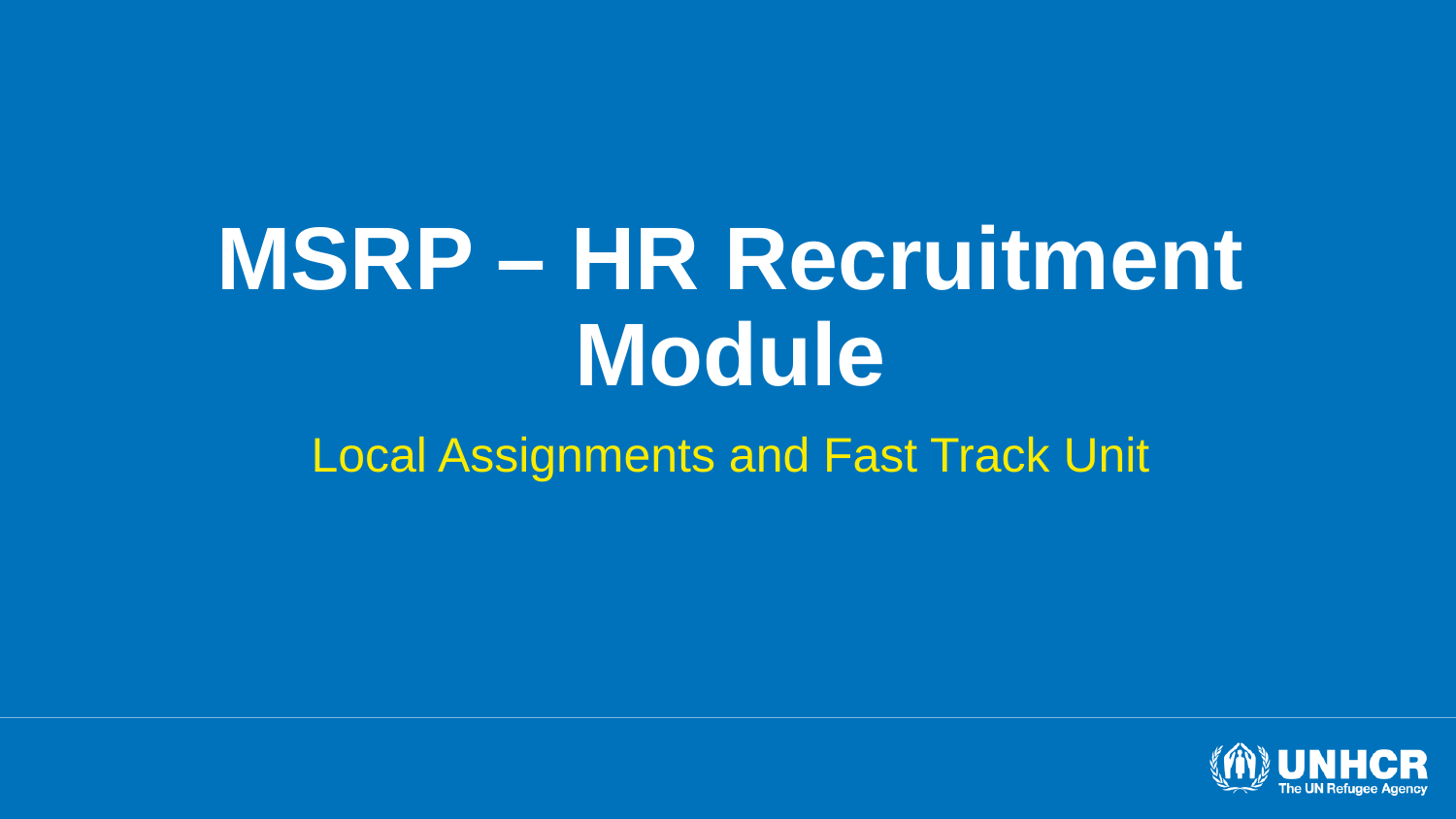

# MSRP – HR Recruitment Module
Local Assignments and Fast Track Unit